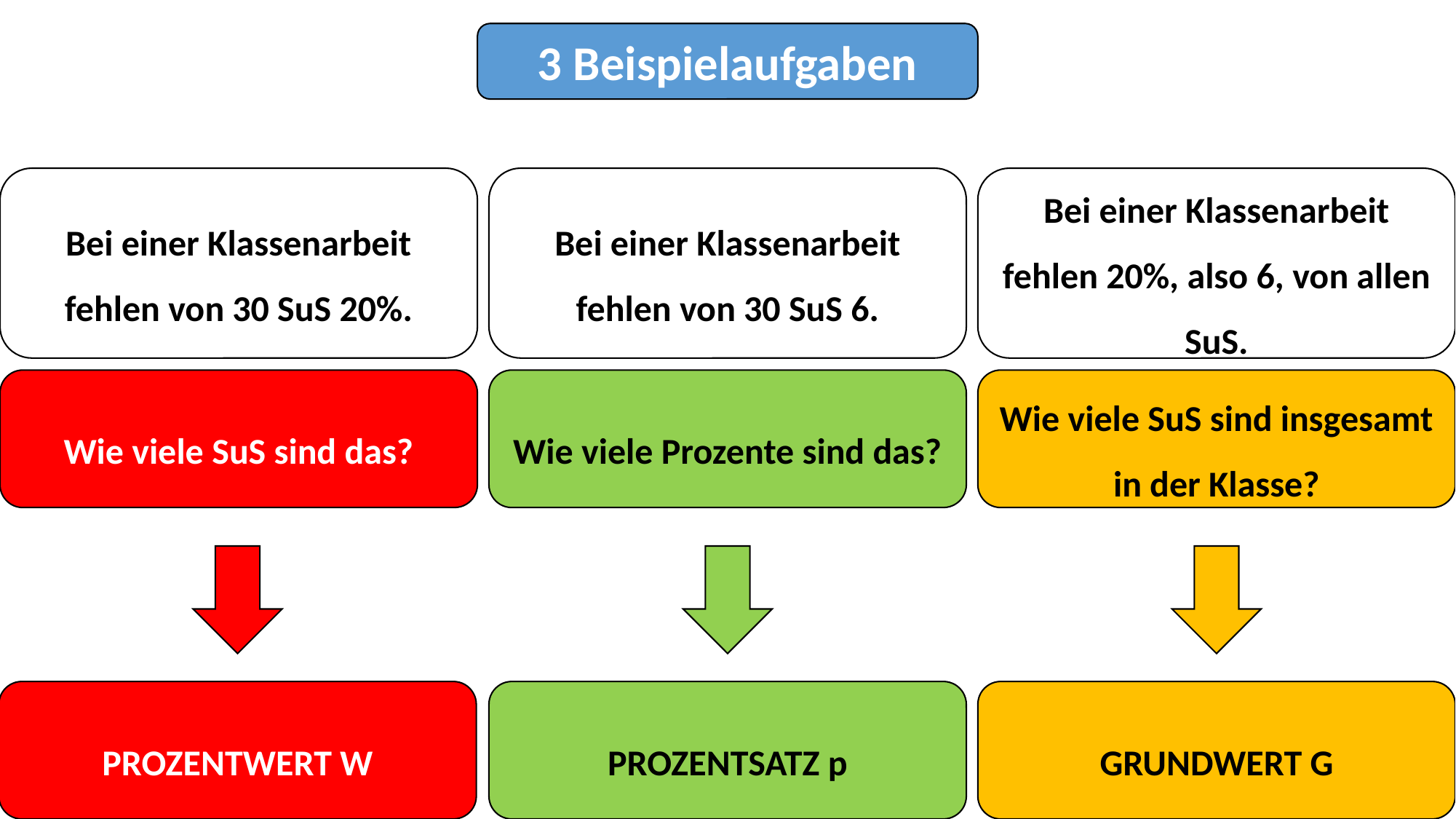

3 Beispielaufgaben
Bei einer Klassenarbeit fehlen 20%, also 6, von allen SuS.
Bei einer Klassenarbeit fehlen von 30 SuS 20%.
Bei einer Klassenarbeit fehlen von 30 SuS 6.
Wie viele SuS sind das?
Wie viele Prozente sind das?
Wie viele SuS sind insgesamt in der Klasse?

PROZENTSATZ p
PROZENTWERT W
GRUNDWERT G